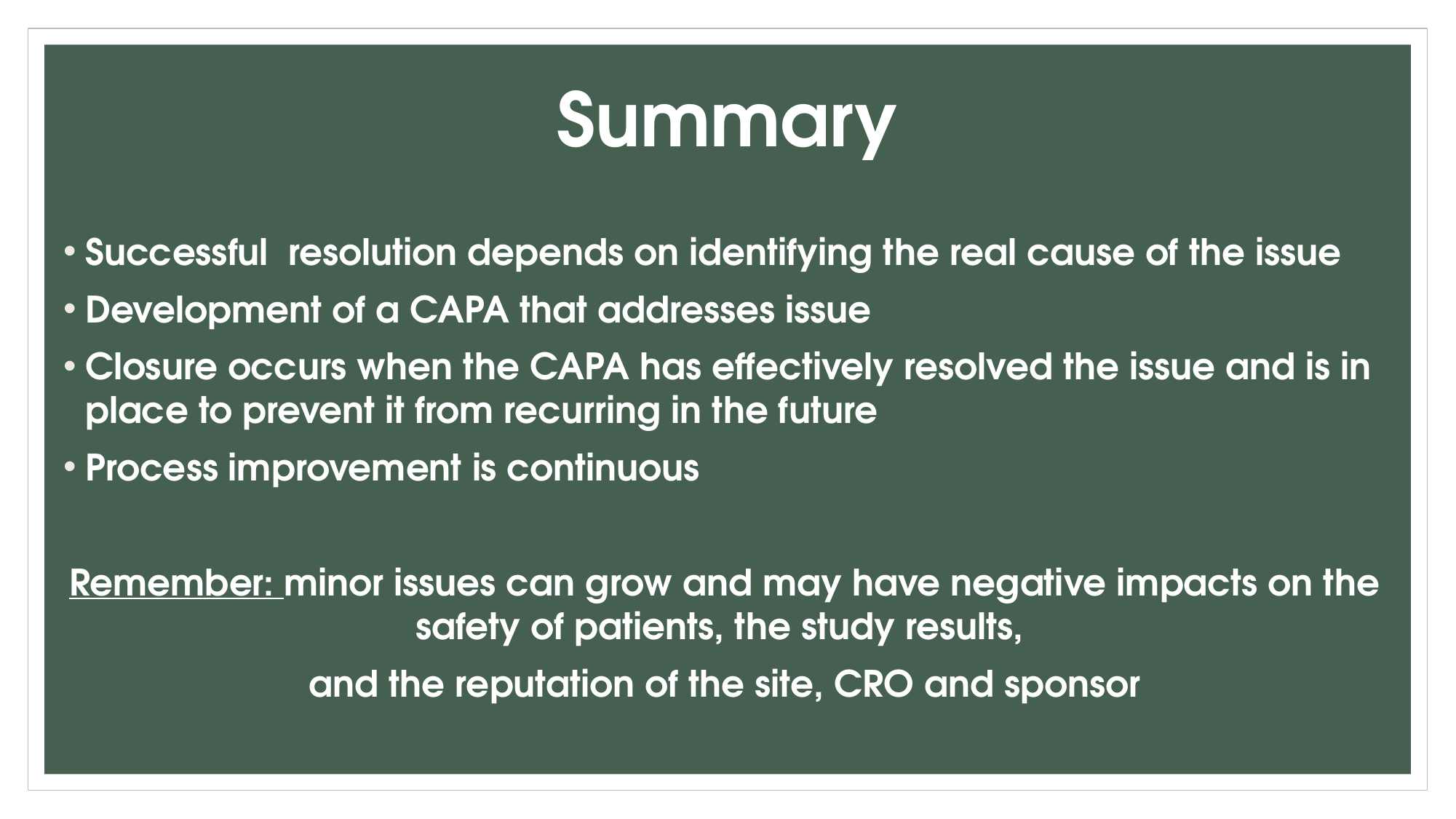

# Summary

Successful  resolution depends on identifying the real cause of the issue
Development of a CAPA that addresses issue
Closure occurs when the CAPA has effectively resolved the issue and is in place to prevent it from recurring in the future
Process improvement is continuous

Remember: minor issues can grow and may have negative impacts on the safety of patients, the study results,
and the reputation of the site, CRO and sponsor